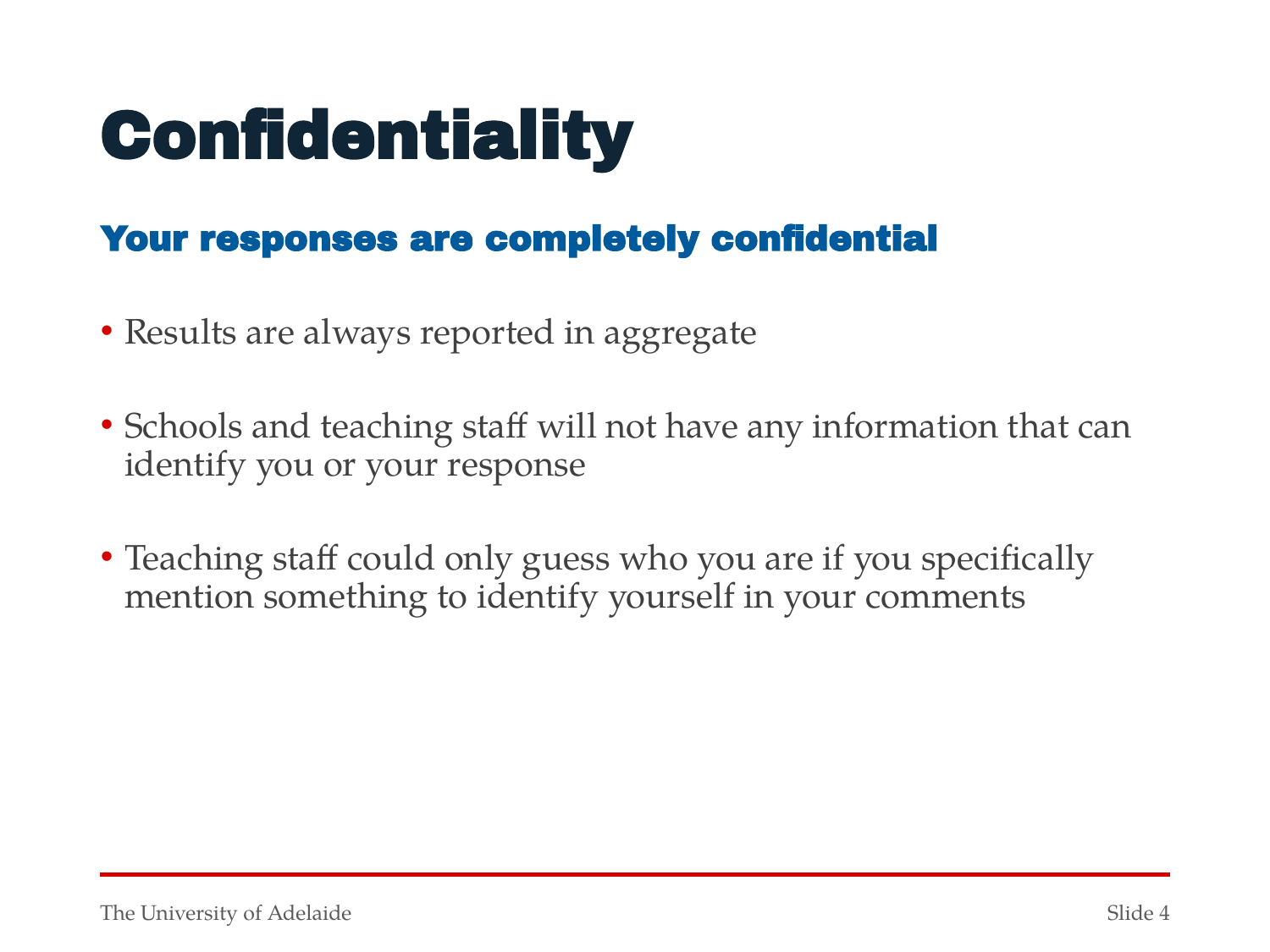

# Confidentiality
Your responses are completely confidential

Results are always reported in aggregate

Schools and teaching staff will not have any information that can identify you or your response

Teaching staff could only guess who you are if you specifically mention something to identify yourself in your comments
The University of Adelaide
Slide 4